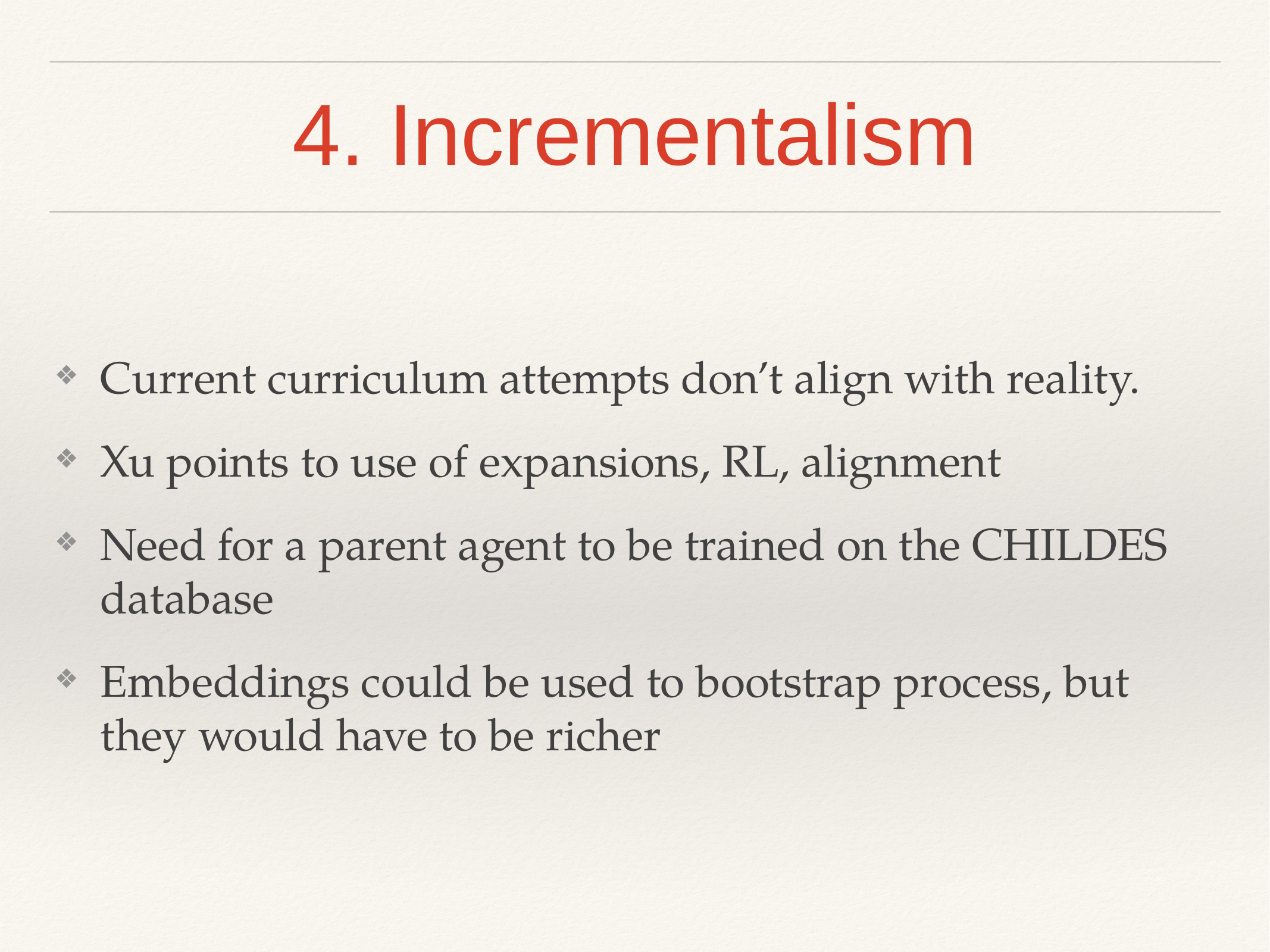

# 4. Incrementalism
Current curriculum attempts don’t align with reality.
Xu points to use of expansions, RL, alignment
Need for a parent agent to be trained on the CHILDES database
Embeddings could be used to bootstrap process, but they would have to be richer
58